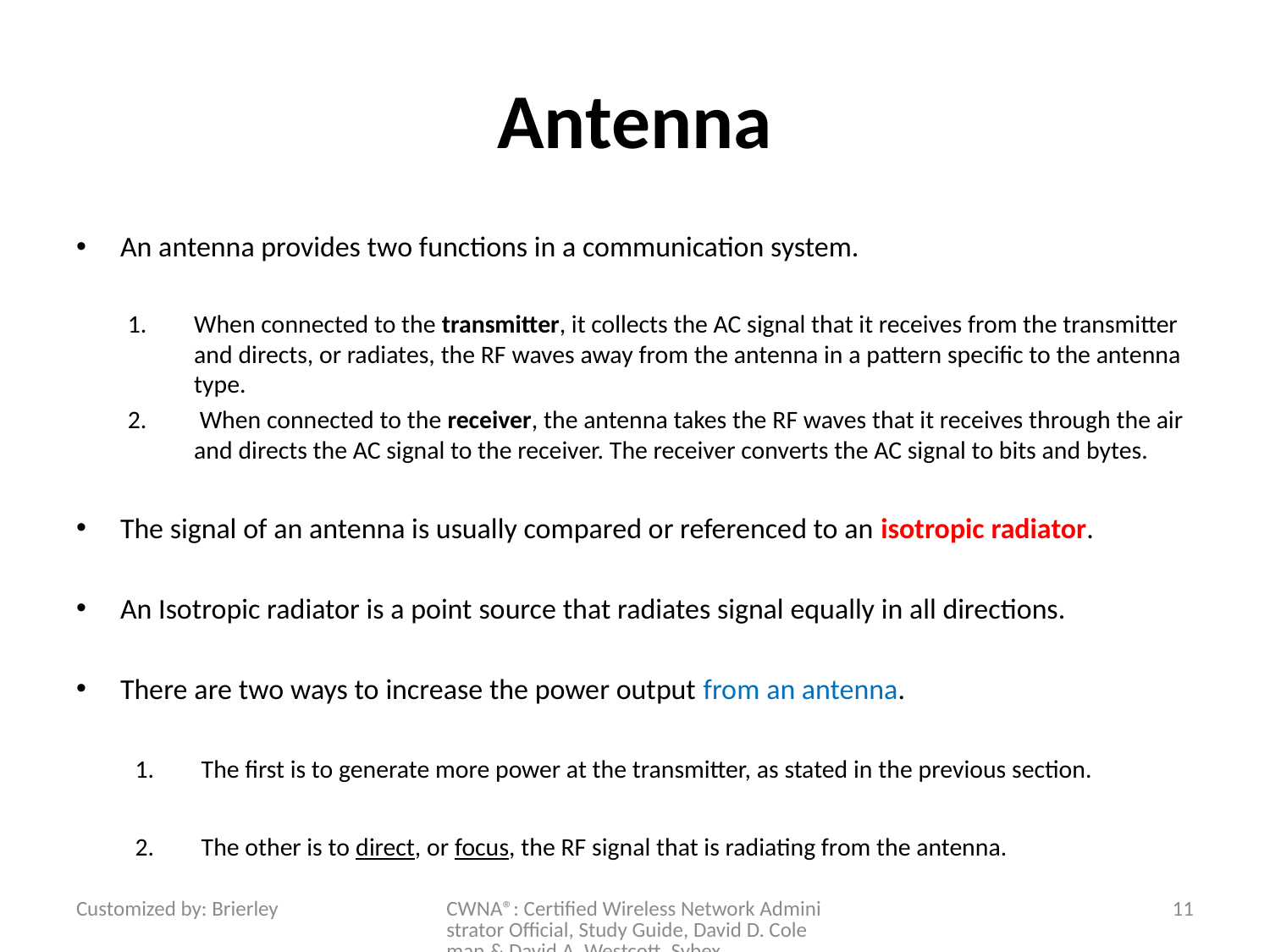

# Antenna
An antenna provides two functions in a communication system.

When connected to the transmitter, it collects the AC signal that it receives from the transmitter and directs, or radiates, the RF waves away from the antenna in a pattern specific to the antenna type.
 When connected to the receiver, the antenna takes the RF waves that it receives through the air and directs the AC signal to the receiver. The receiver converts the AC signal to bits and bytes.

The signal of an antenna is usually compared or referenced to an isotropic radiator.

An Isotropic radiator is a point source that radiates signal equally in all directions.

There are two ways to increase the power output from an antenna.

The first is to generate more power at the transmitter, as stated in the previous section.

The other is to direct, or focus, the RF signal that is radiating from the antenna.

Customized by: Brierley
CWNA®: Certified Wireless Network Administrator Official, Study Guide, David D. Coleman & David A. Westcott, Sybex
11